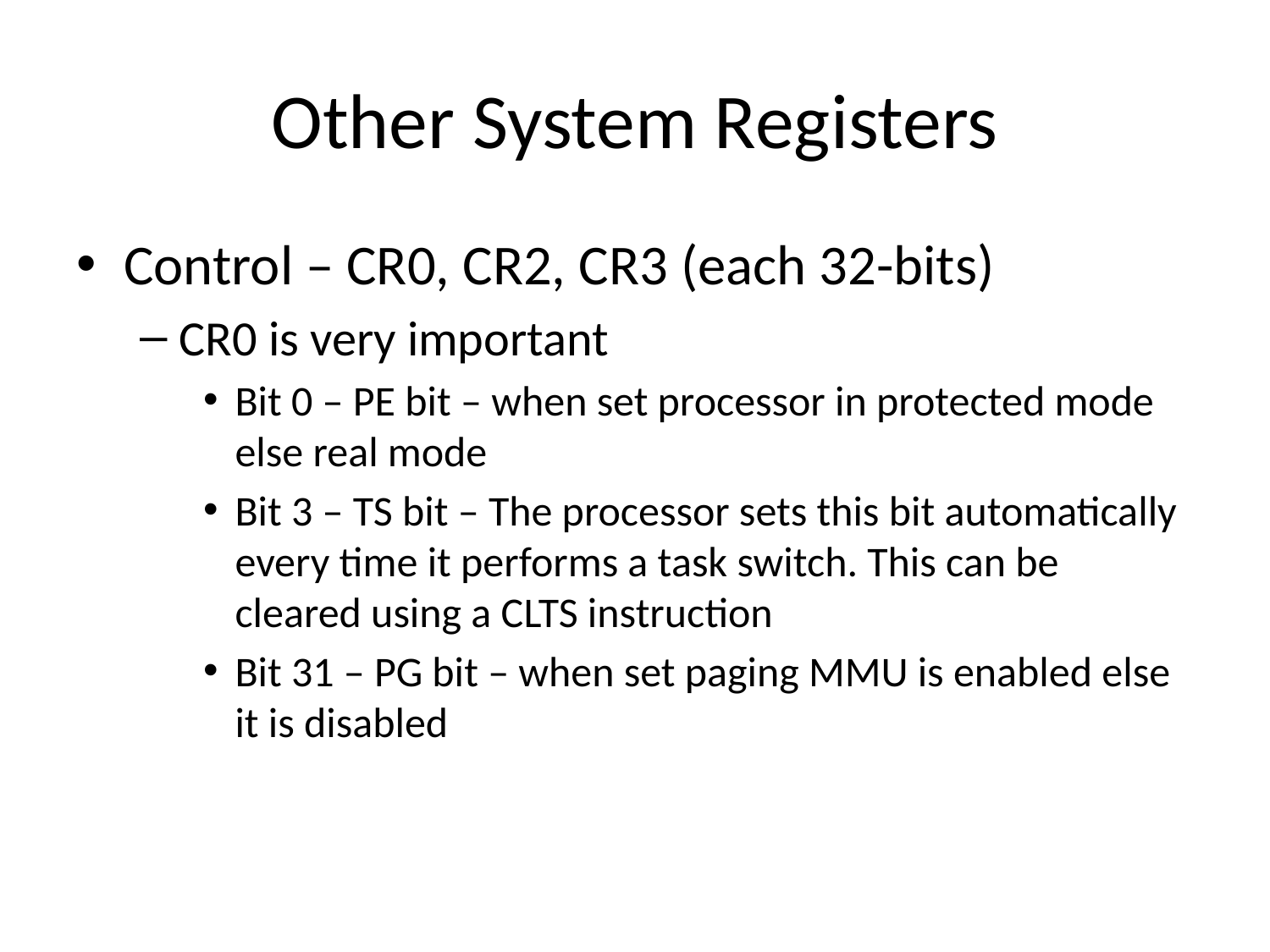

# Other System Registers
Control – CR0, CR2, CR3 (each 32-bits)
CR0 is very important
Bit 0 – PE bit – when set processor in protected mode else real mode
Bit 3 – TS bit – The processor sets this bit automatically every time it performs a task switch. This can be cleared using a CLTS instruction
Bit 31 – PG bit – when set paging MMU is enabled else it is disabled